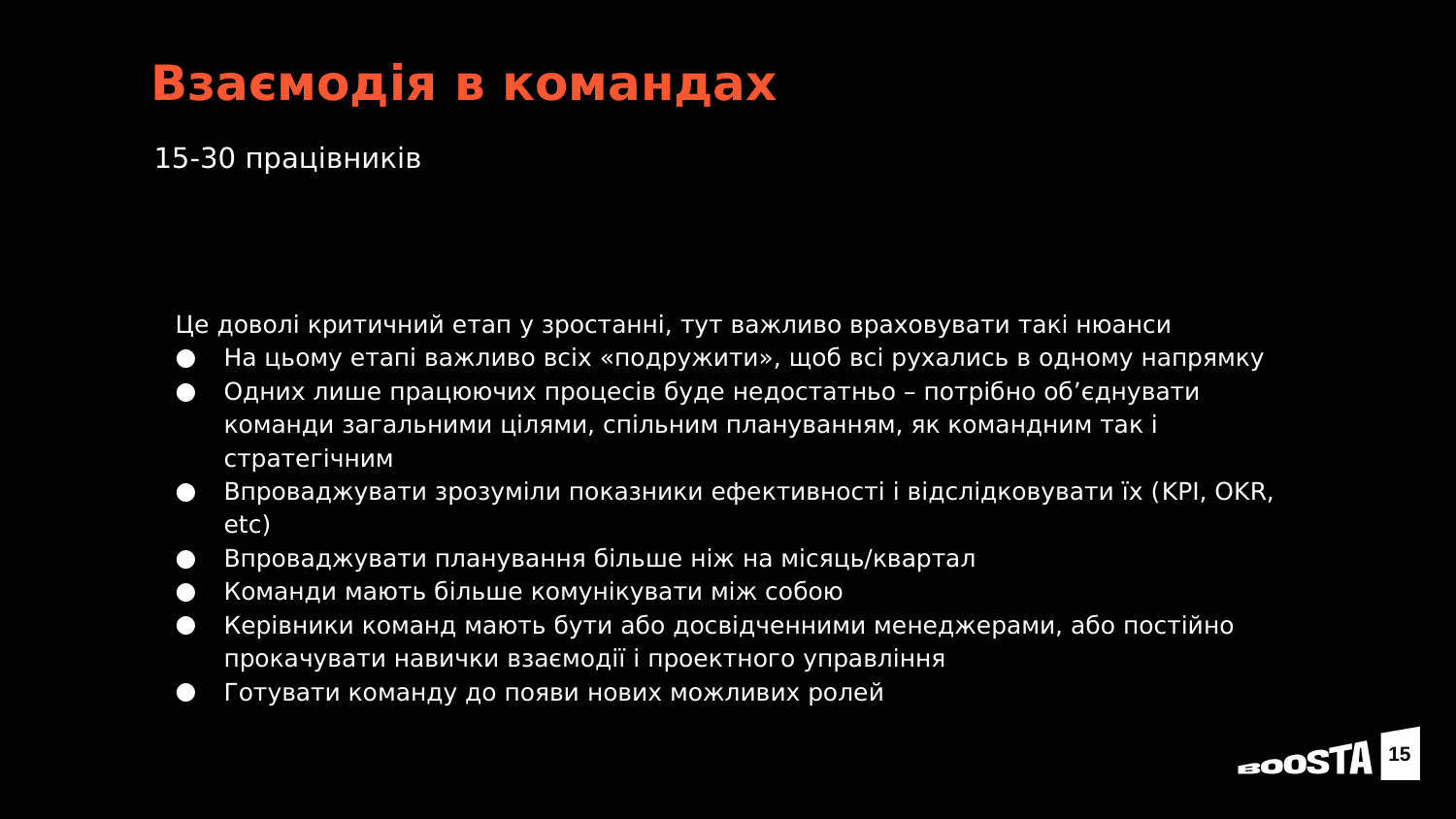

# Взаємодія в командах
15-30 працівників
Це доволі критичний етап у зростанні, тут важливо враховувати такі нюанси
На цьому етапі важливо всіх «подружити», щоб всі рухались в одному напрямку
Одних лише працюючих процесів буде недостатньо – потрібно об’єднувати команди загальними цілями, спільним плануванням, як командним так і стратегічним
Впроваджувати зрозуміли показники ефективності і відслідковувати їх (KPI, OKR, etc)
Впроваджувати планування більше ніж на місяць/квартал
Команди мають більше комунікувати між собою
Керівники команд мають бути або досвідченними менеджерами, або постійно прокачувати навички взаємодії і проектного управління
Готувати команду до появи нових можливих ролей
15